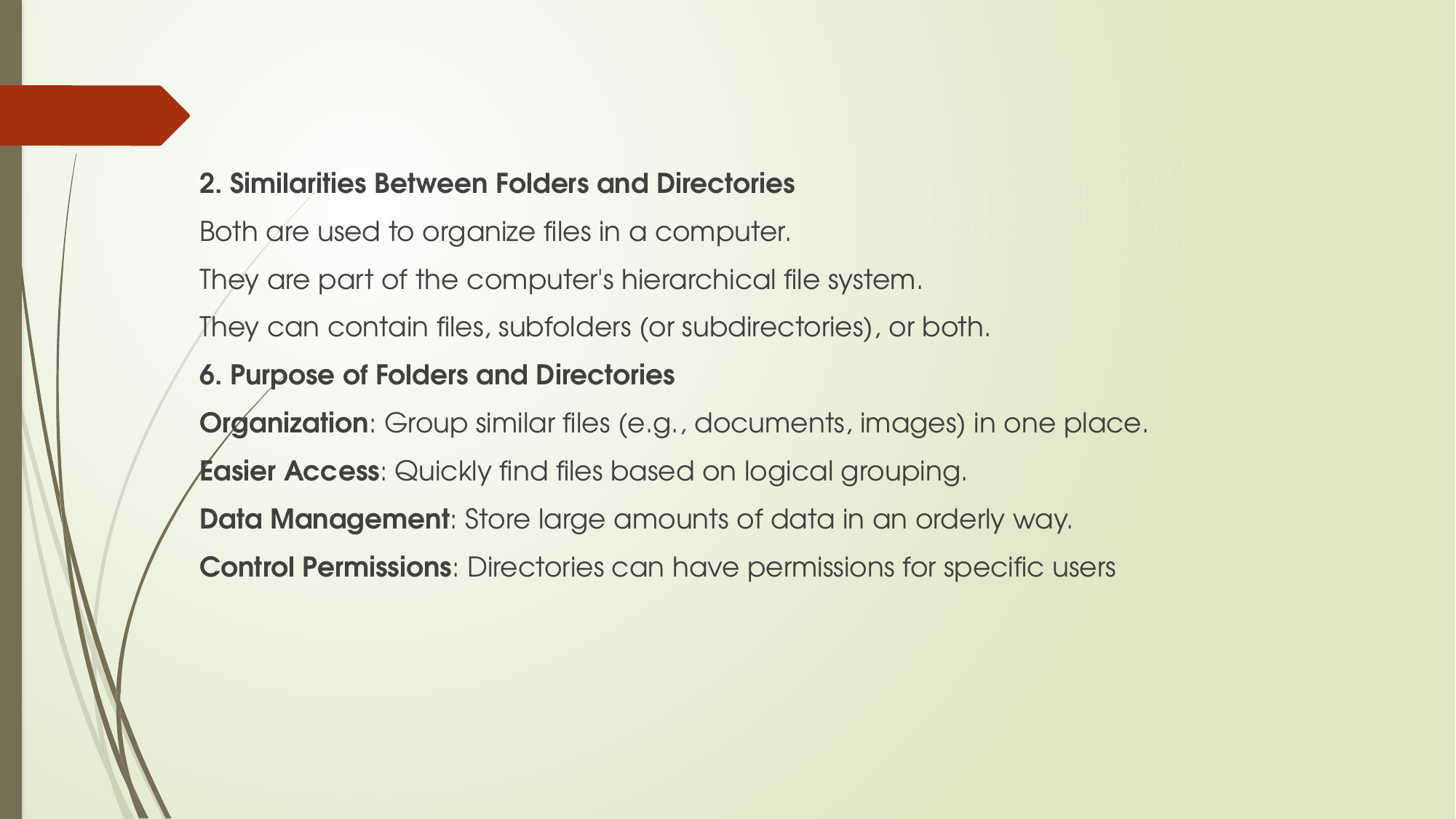

2. Similarities Between Folders and Directories
Both are used to organize files in a computer.
They are part of the computer's hierarchical file system.
They can contain files, subfolders (or subdirectories), or both.
6. Purpose of Folders and Directories
Organization: Group similar files (e.g., documents, images) in one place.
Easier Access: Quickly find files based on logical grouping.
Data Management: Store large amounts of data in an orderly way.
Control Permissions: Directories can have permissions for specific users